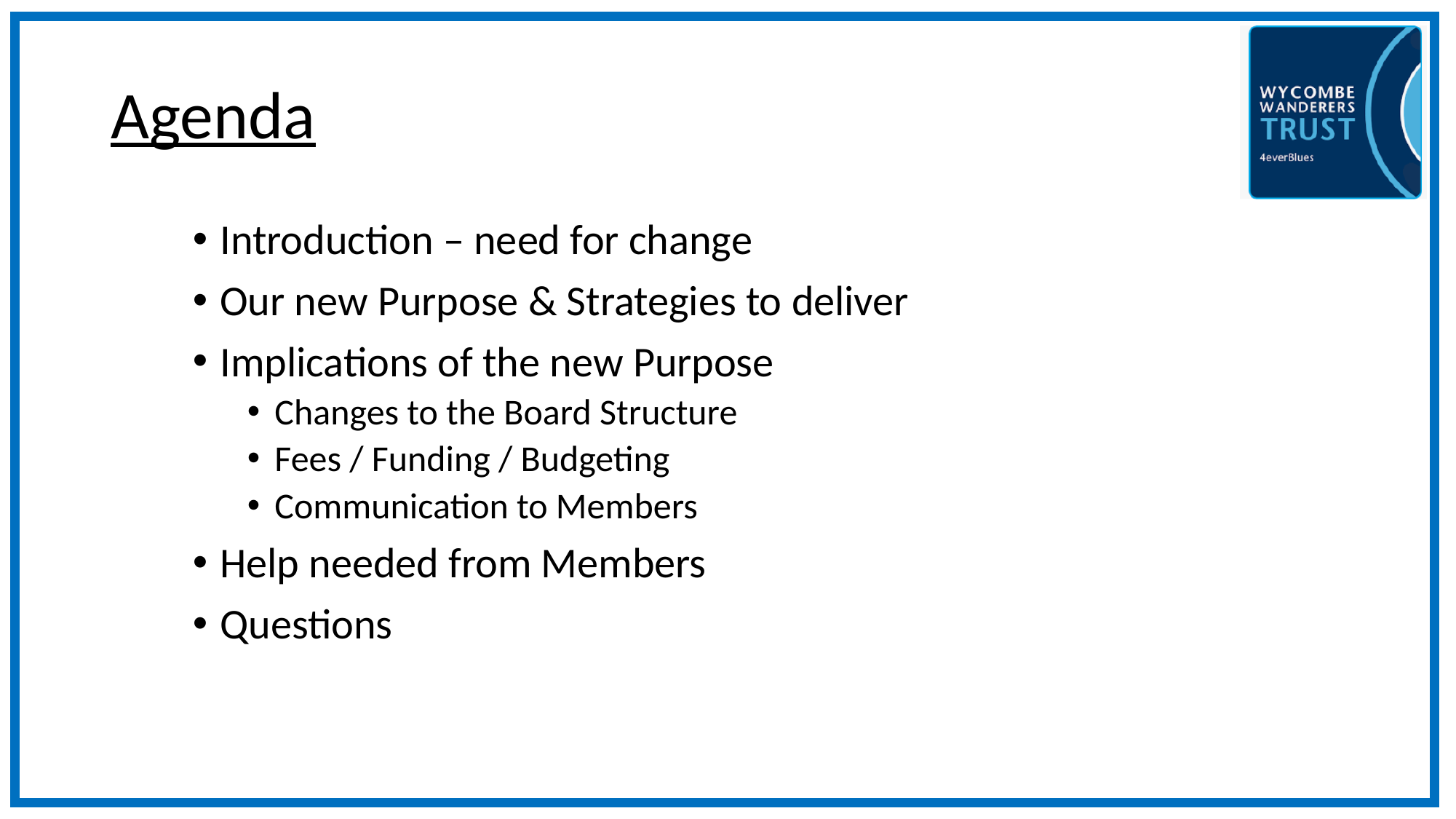

# Agenda
Introduction – need for change
Our new Purpose & Strategies to deliver
Implications of the new Purpose
Changes to the Board Structure
Fees / Funding / Budgeting
Communication to Members
Help needed from Members
Questions